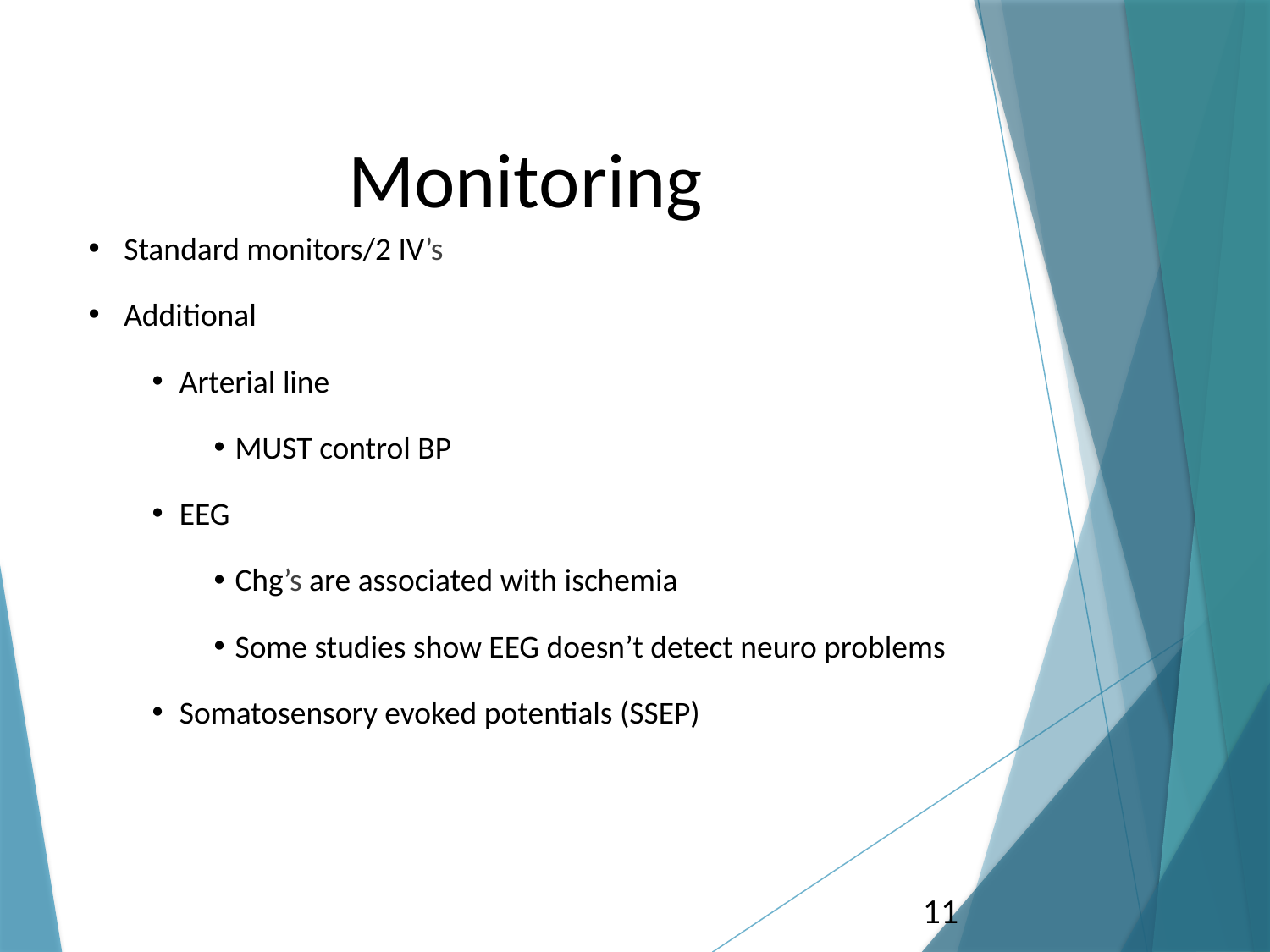

# Monitoring
Standard monitors/2 IV’s
Additional
Arterial line
MUST control BP
EEG
Chg’s are associated with ischemia
Some studies show EEG doesn’t detect neuro problems
Somatosensory evoked potentials (SSEP)
11